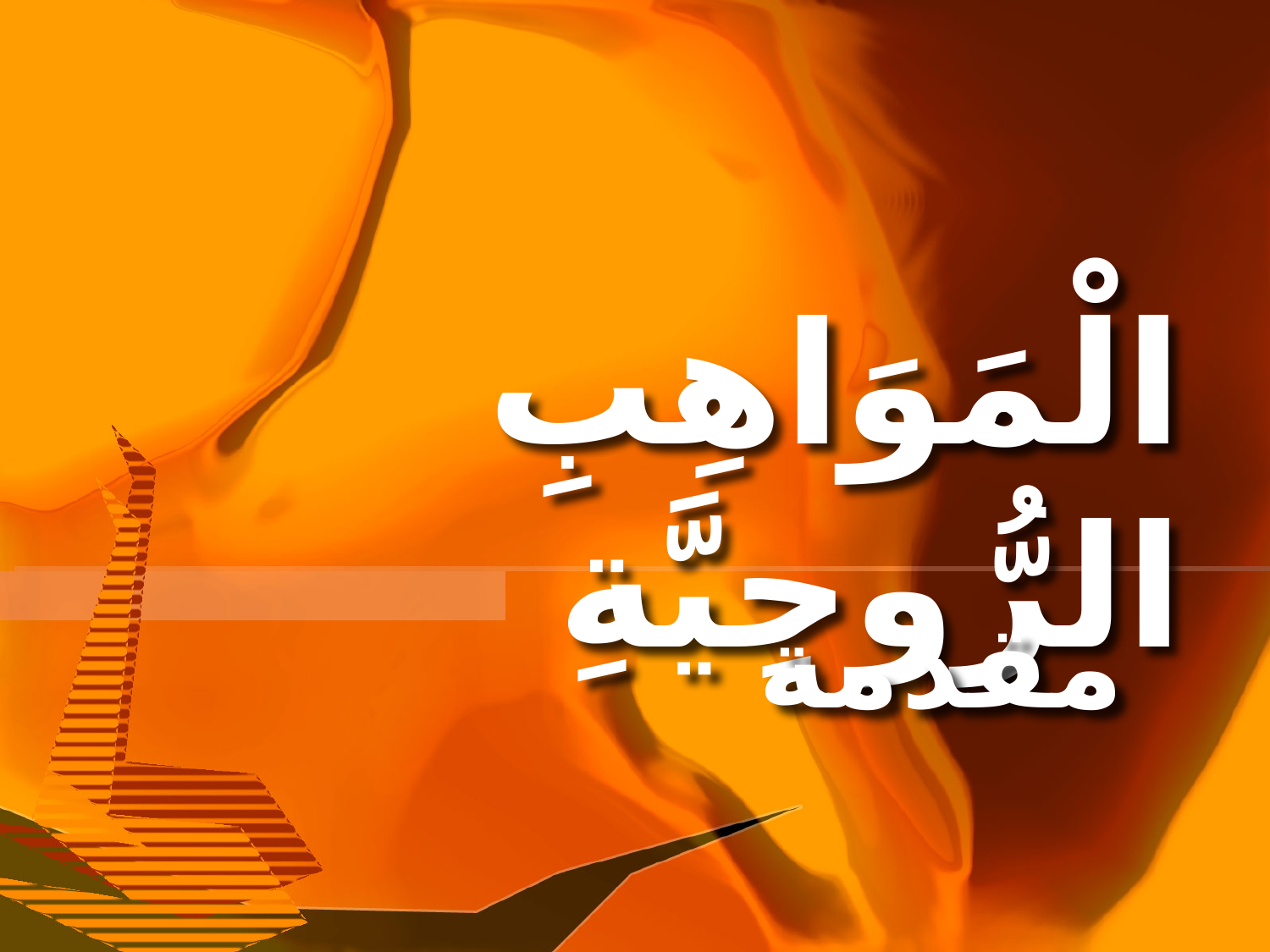

الْمَوَاهِبِ الرُّوحِيَّةِ - مقدمة
# الْمَوَاهِبِ الرُّوحِيَّةِ
 مقدمة